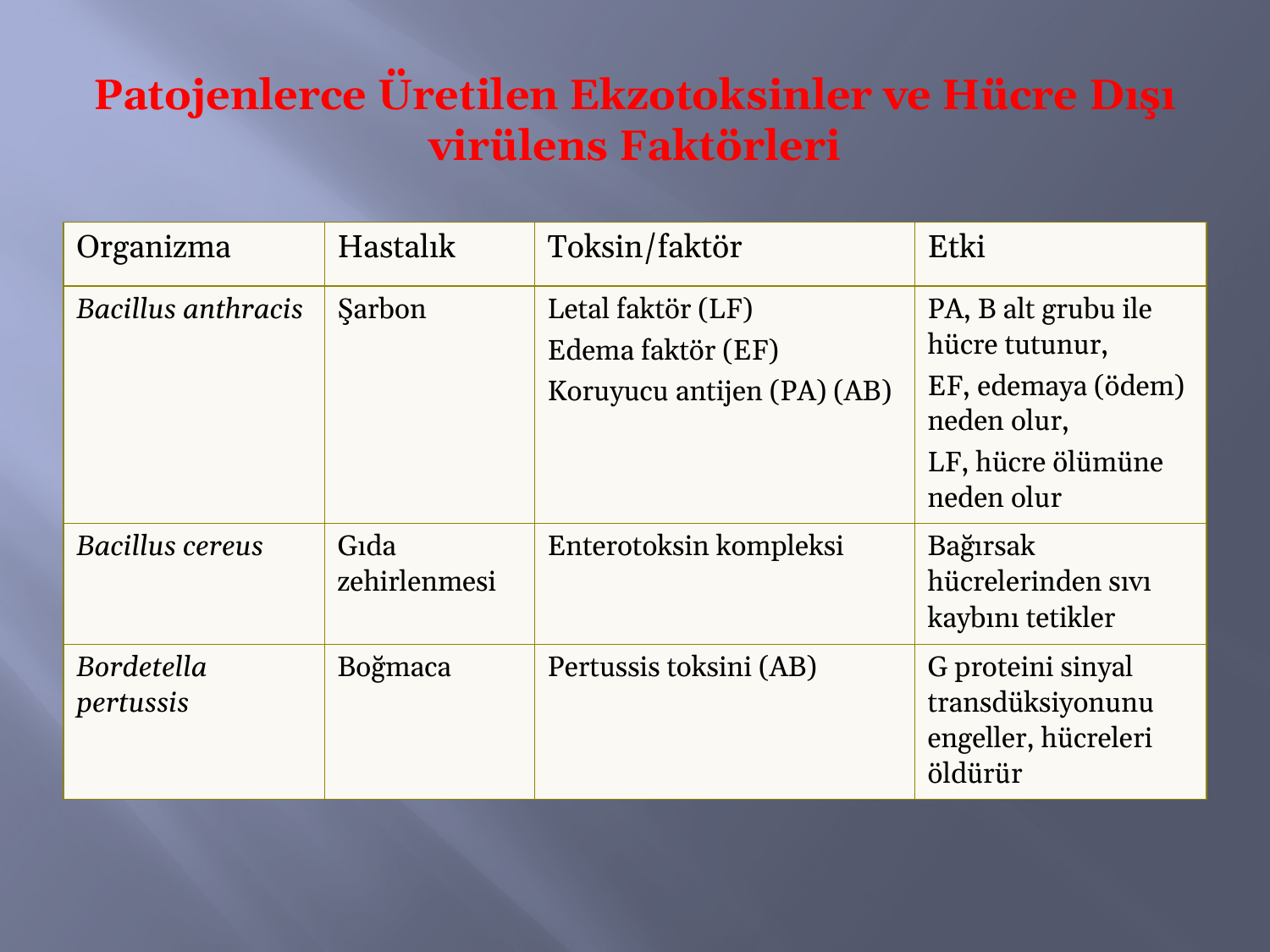

# Patojenlerce Üretilen Ekzotoksinler ve Hücre Dışı virülens Faktörleri
| Organizma | Hastalık | Toksin/faktör | Etki |
| --- | --- | --- | --- |
| Bacillus anthracis | Şarbon | Letal faktör (LF) Edema faktör (EF) Koruyucu antijen (PA) (AB) | PA, B alt grubu ile hücre tutunur, EF, edemaya (ödem) neden olur, LF, hücre ölümüne neden olur |
| Bacillus cereus | Gıda zehirlenmesi | Enterotoksin kompleksi | Bağırsak hücrelerinden sıvı kaybını tetikler |
| Bordetella pertussis | Boğmaca | Pertussis toksini (AB) | G proteini sinyal transdüksiyonunu engeller, hücreleri öldürür |